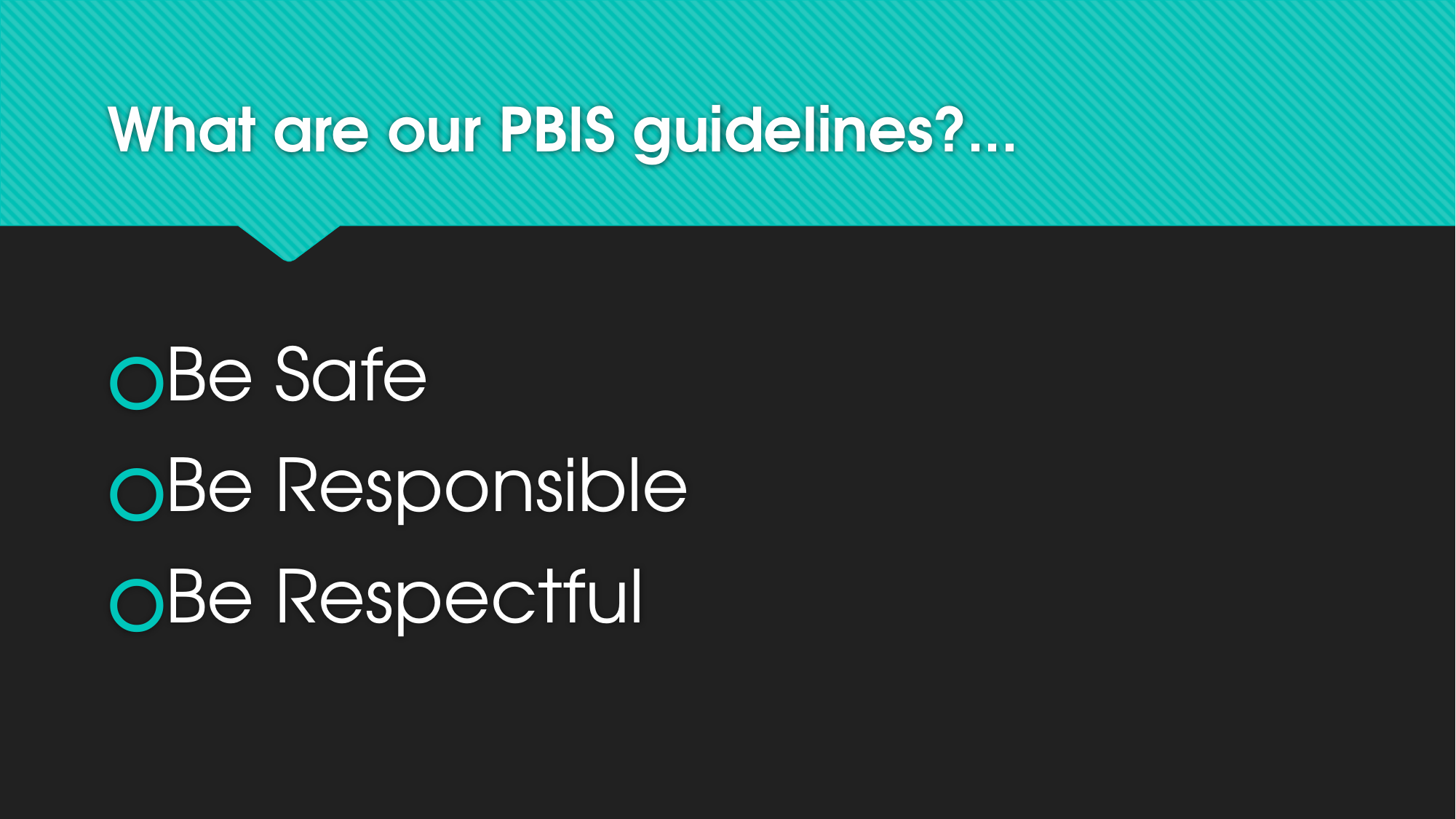

# What are our PBIS guidelines?...
Be Safe
Be Responsible
Be Respectful